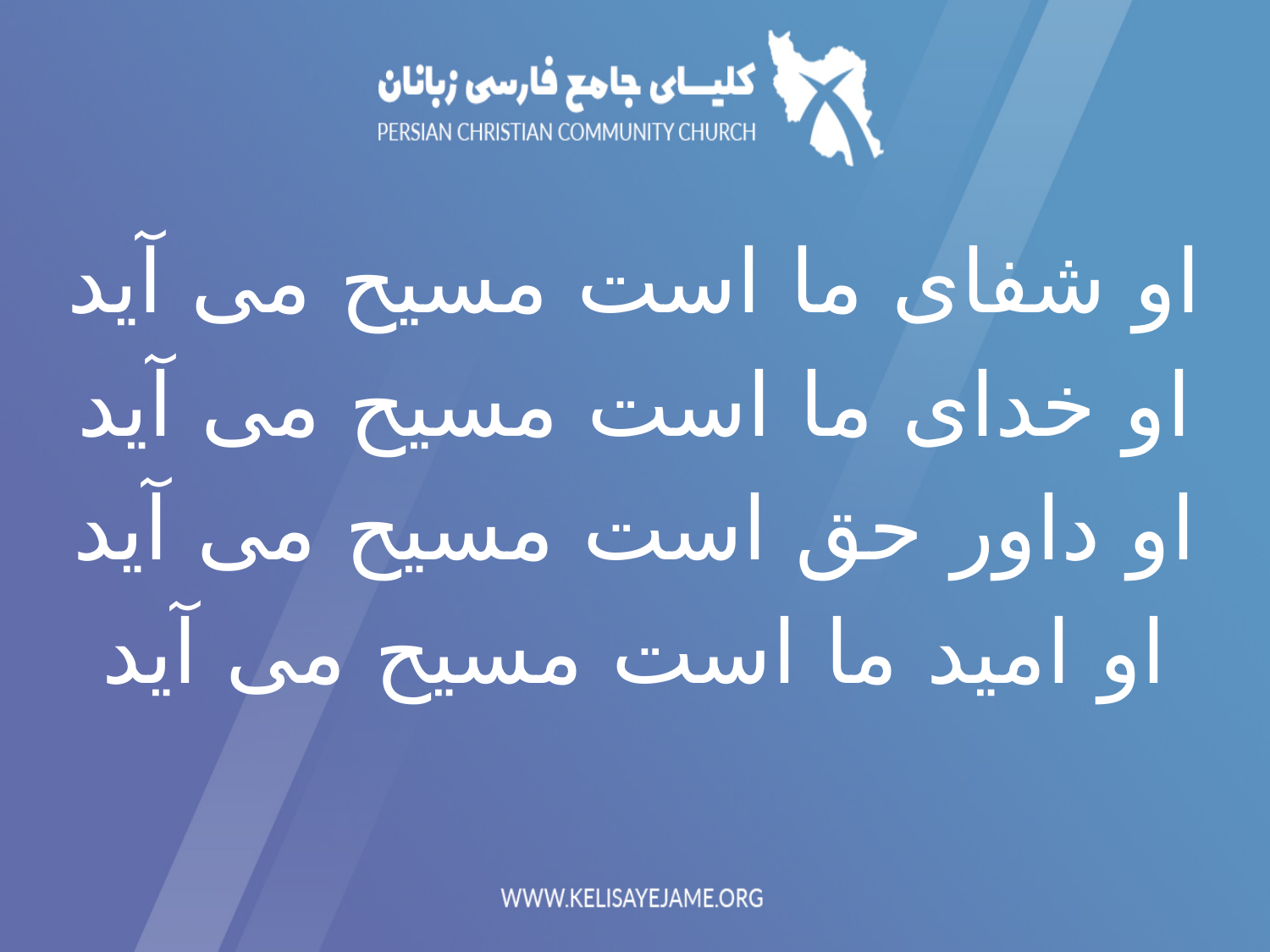

او شفای ما است مسیح می آید
او خدای ما است مسیح می آید
او داور حق است مسیح می آید
او امید ما است مسیح می آید